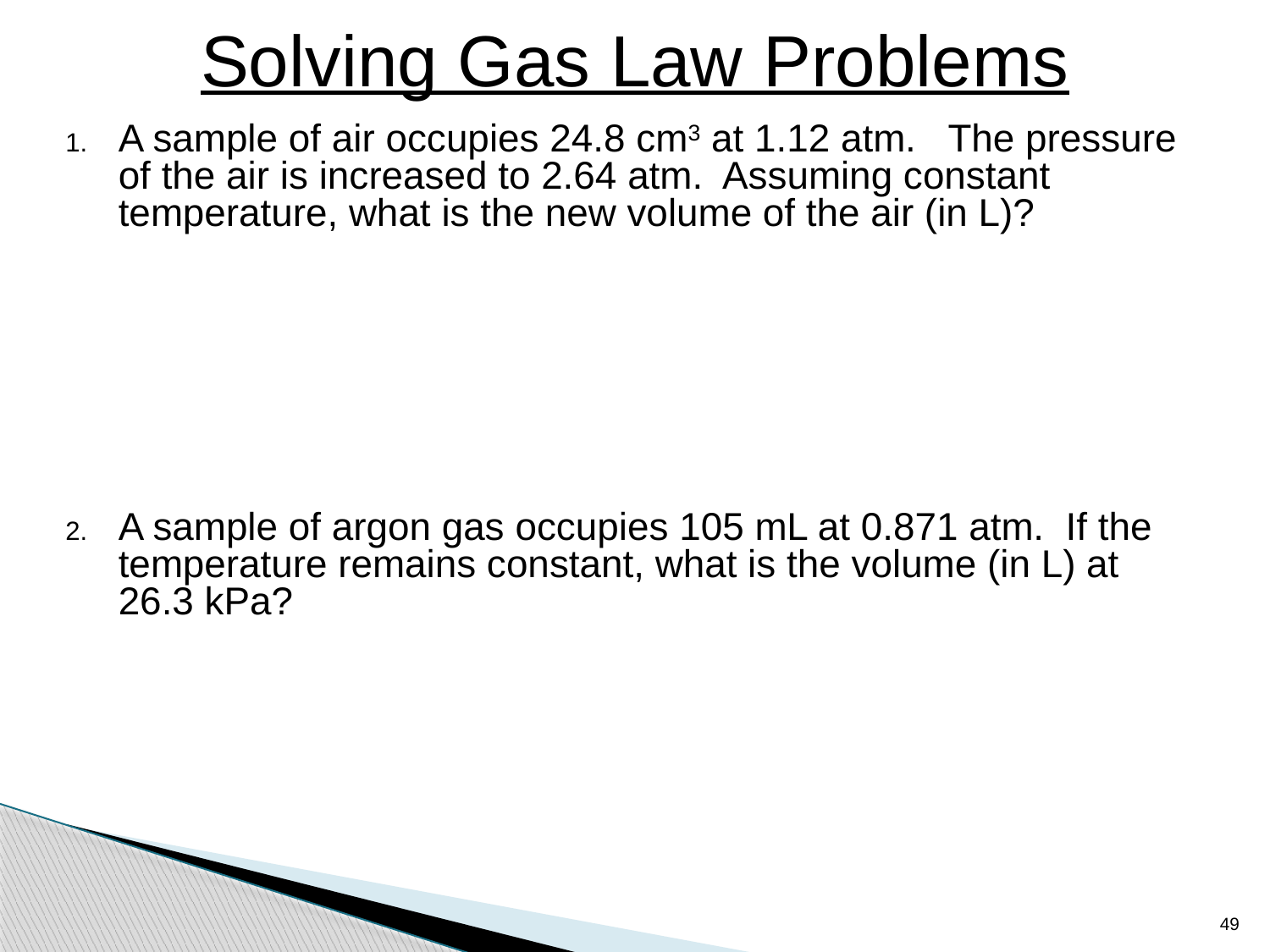

# Solving Gas Law Problems
A sample of air occupies 24.8 cm3 at 1.12 atm.   The pressure of the air is increased to 2.64 atm.  Assuming constant temperature, what is the new volume of the air (in L)?
A sample of argon gas occupies 105 mL at 0.871 atm.  If the temperature remains constant, what is the volume (in L) at 26.3 kPa?
49